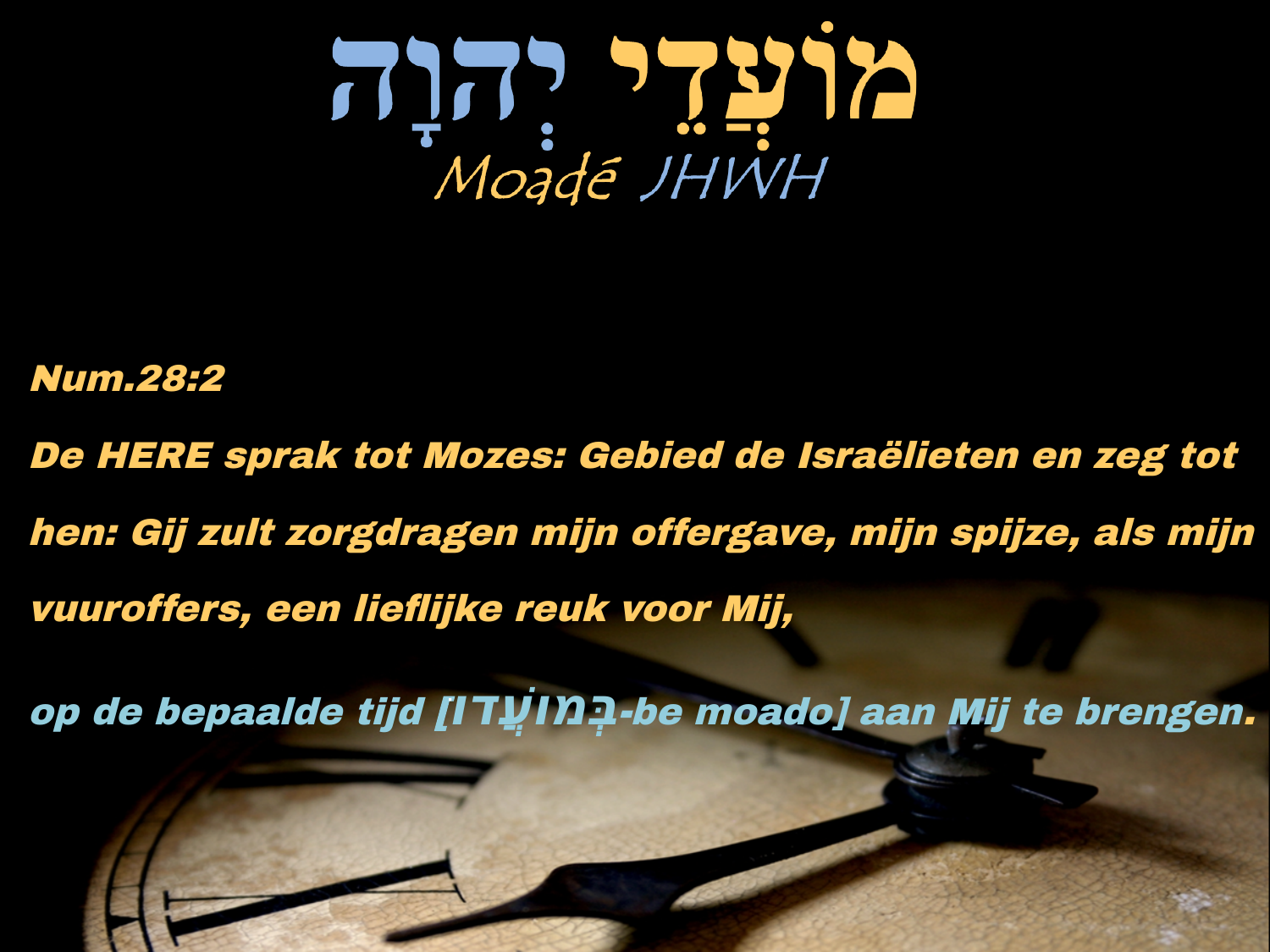

Num.28:2
De HERE sprak tot Mozes: Gebied de Israëlieten en zeg tot hen: Gij zult zorgdragen mijn offergave, mijn spijze, als mijn vuuroffers, een lieflijke reuk voor Mij,
op de bepaalde tijd [בְּמוֹעֲדוֹ-be moado] aan Mij te brengen.